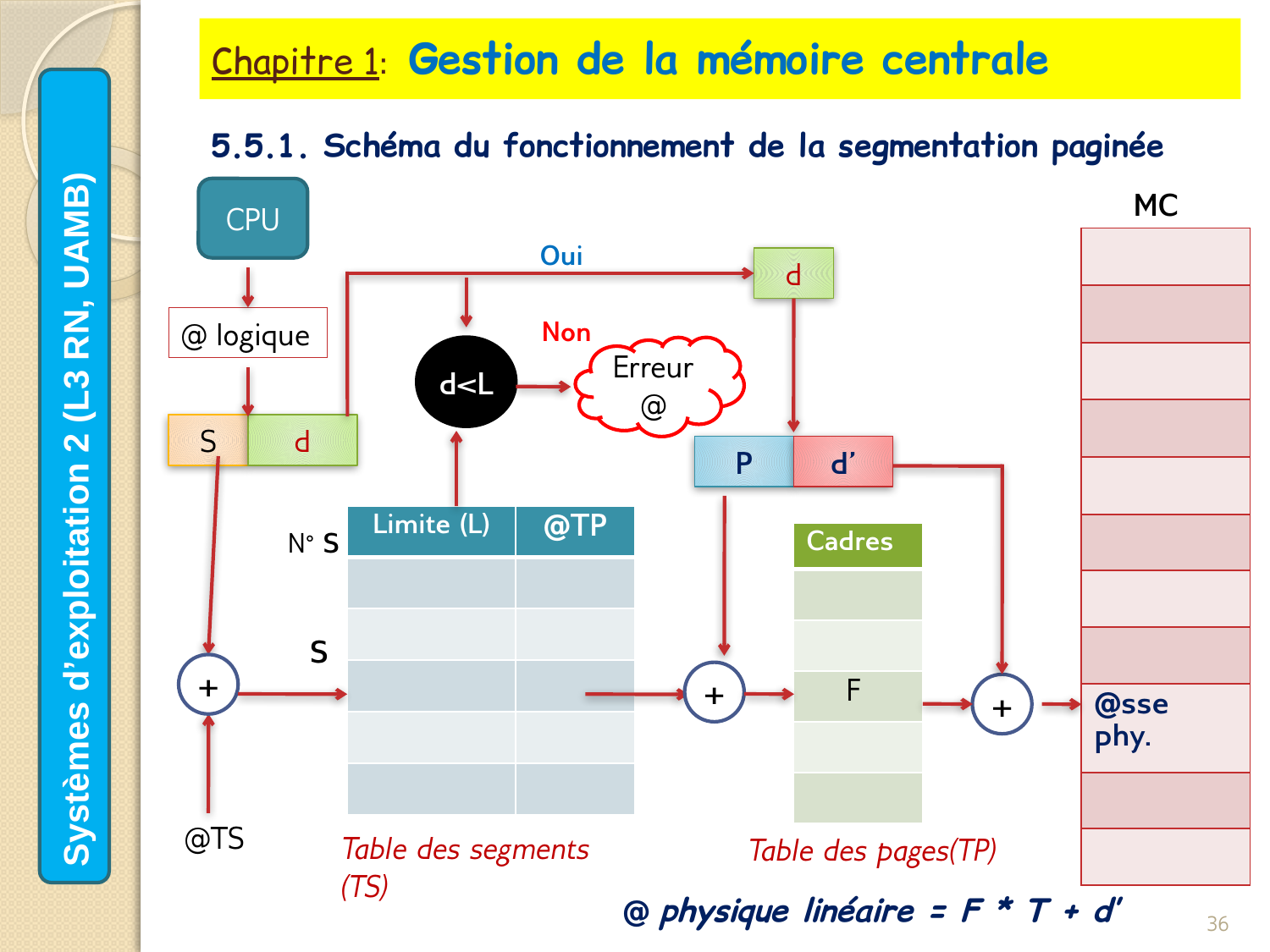

# Chapitre 1:  Gestion de la mémoire centrale
5.5.1. Schéma du fonctionnement de la segmentation paginée
CPU
MC
|  |
| --- |
|  |
|  |
|  |
|  |
|  |
|  |
|  |
| @sse phy. |
|  |
|  |
Oui
d
@ logique
Non
d<L
Erreur @
S
d
P
d’
Systèmes d’exploitation 2 (L3 RN, UAMB)
| Limite (L) | @TP |
| --- | --- |
|  |  |
|  |  |
|  |  |
|  |  |
|  |  |
N° S
| Cadres |
| --- |
|  |
|  |
| F |
|  |
|  |
S
+
+
+
@TS
Table des segments (TS)
Table des pages(TP)
36
@ physique linéaire = F * T + d’